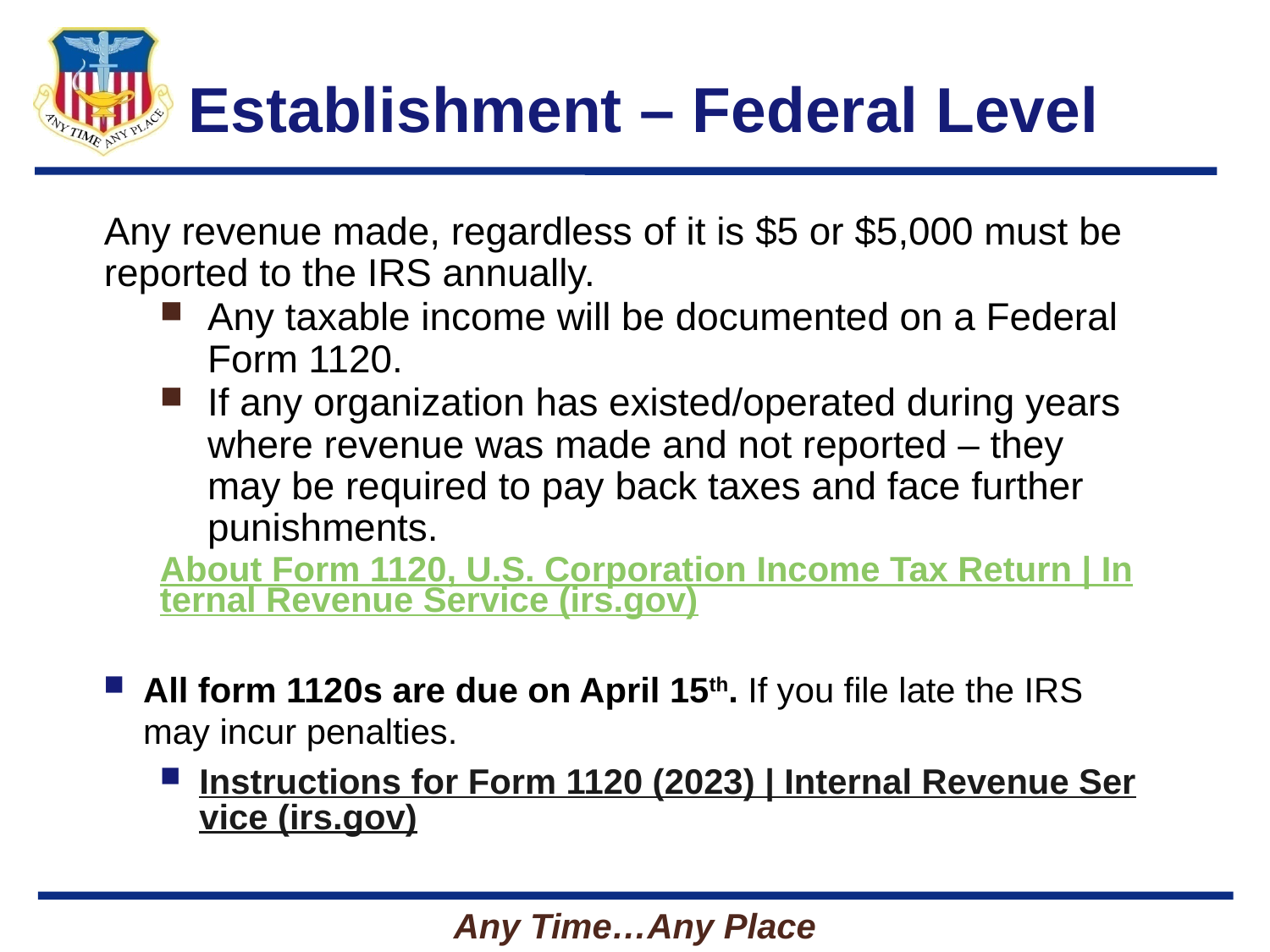

# Establishment – Federal Level

Any revenue made, regardless of it is $5 or $5,000 must be reported to the IRS annually.
Any taxable income will be documented on a Federal Form 1120.
If any organization has existed/operated during years where revenue was made and not reported – they may be required to pay back taxes and face further punishments.
About Form 1120, U.S. Corporation Income Tax Return | Internal Revenue Service (irs.gov)

All form 1120s are due on April 15th. If you file late the IRS may incur penalties.
Instructions for Form 1120 (2023) | Internal Revenue Service (irs.gov)